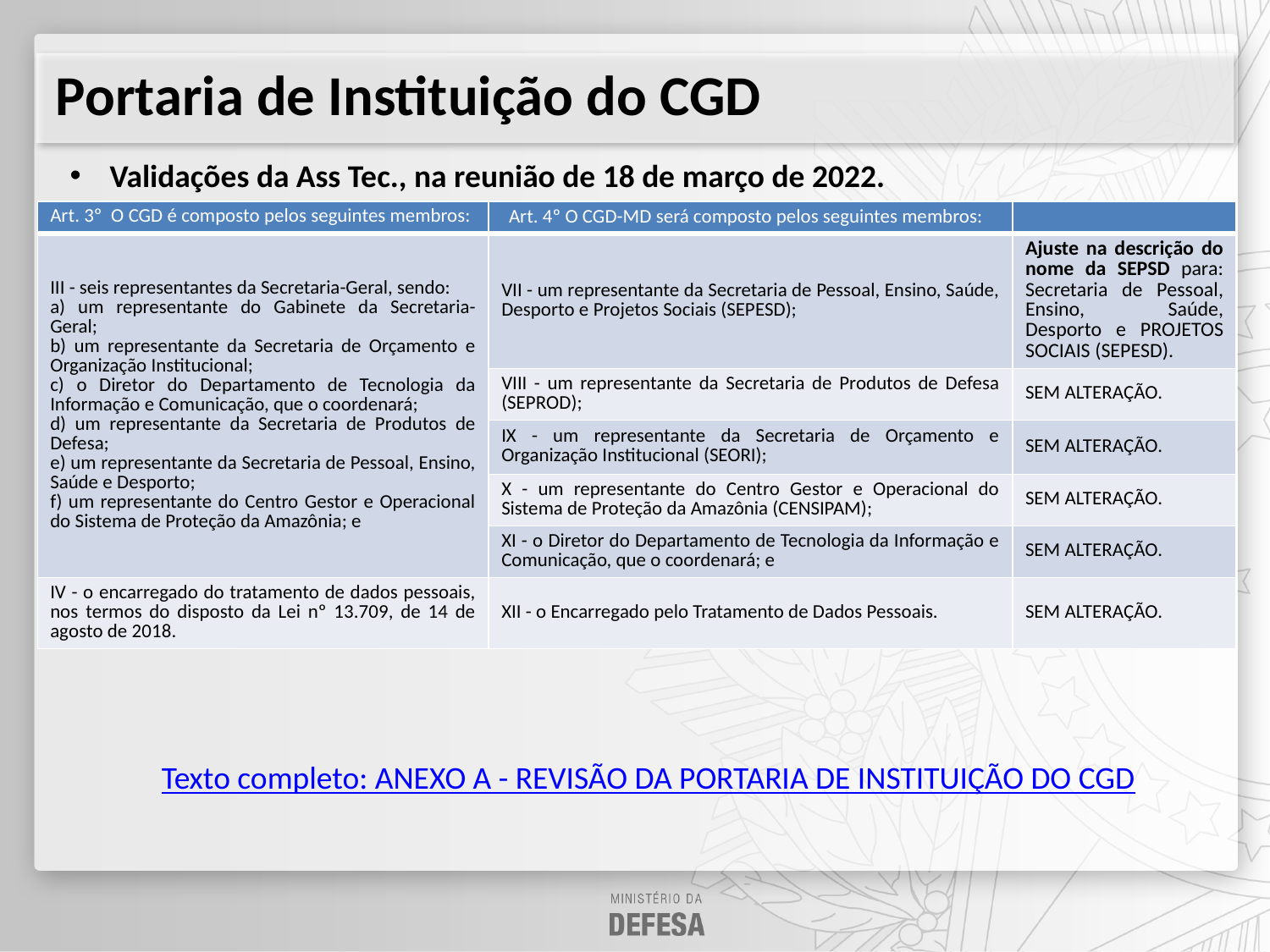

Portaria de Instituição do CGD

Validações da Ass Tec., na reunião de 18 de março de 2022.
| Art. 3º  O CGD é composto pelos seguintes membros: | Art. 4º O CGD-MD será composto pelos seguintes membros: |  |
| --- | --- | --- |
| III - seis representantes da Secretaria-Geral, sendo:  a) um representante do Gabinete da Secretaria-Geral;  b) um representante da Secretaria de Orçamento e Organização Institucional;  c) o Diretor do Departamento de Tecnologia da Informação e Comunicação, que o coordenará;  d) um representante da Secretaria de Produtos de Defesa;  e) um representante da Secretaria de Pessoal, Ensino, Saúde e Desporto;  f) um representante do Centro Gestor e Operacional do Sistema de Proteção da Amazônia; e | VII - um representante da Secretaria de Pessoal, Ensino, Saúde, Desporto e Projetos Sociais (SEPESD); | Ajuste na descrição do nome da SEPSD para: Secretaria de Pessoal, Ensino, Saúde, Desporto e PROJETOS SOCIAIS (SEPESD). |
|  | VIII - um representante da Secretaria de Produtos de Defesa (SEPROD); | SEM ALTERAÇÃO. |
|  | IX - um representante da Secretaria de Orçamento e Organização Institucional (SEORI); | SEM ALTERAÇÃO. |
|  | X - um representante do Centro Gestor e Operacional do Sistema de Proteção da Amazônia (CENSIPAM); | SEM ALTERAÇÃO. |
|  | XI - o Diretor do Departamento de Tecnologia da Informação e Comunicação, que o coordenará; e | SEM ALTERAÇÃO. |
| IV - o encarregado do tratamento de dados pessoais, nos termos do disposto da Lei nº 13.709, de 14 de agosto de 2018. | XII - o Encarregado pelo Tratamento de Dados Pessoais. | SEM ALTERAÇÃO. |
Texto completo: ANEXO A - REVISÃO DA PORTARIA DE INSTITUIÇÃO DO CGD